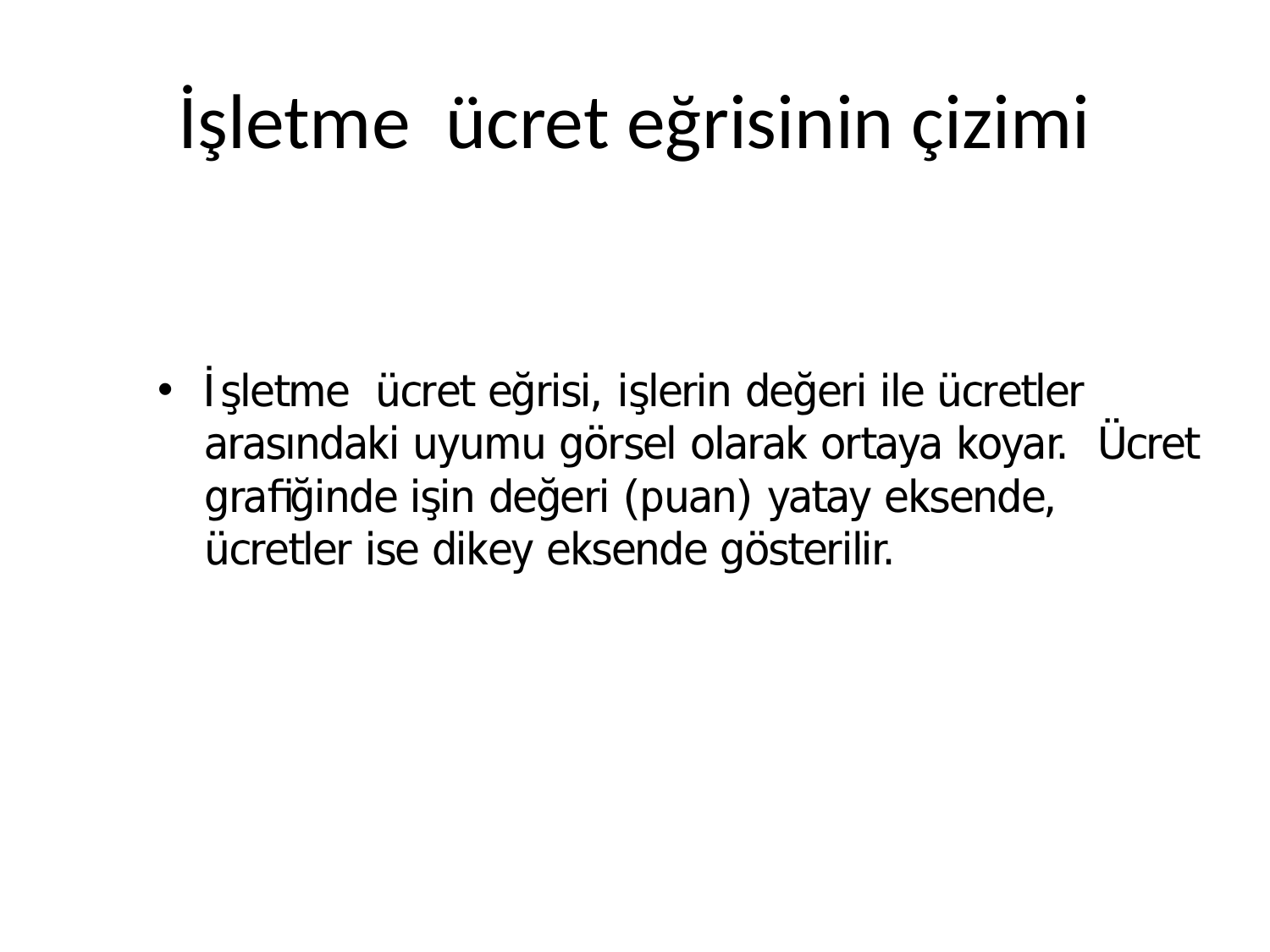

# İşletme  ücret eğrisinin çizimi
İşletme  ücret eğrisi, işlerin değeri ile ücretler arasındaki uyumu görsel olarak ortaya koyar.  Ücret grafiğinde işin değeri (puan) yatay eksende, ücretler ise dikey eksende gösterilir.